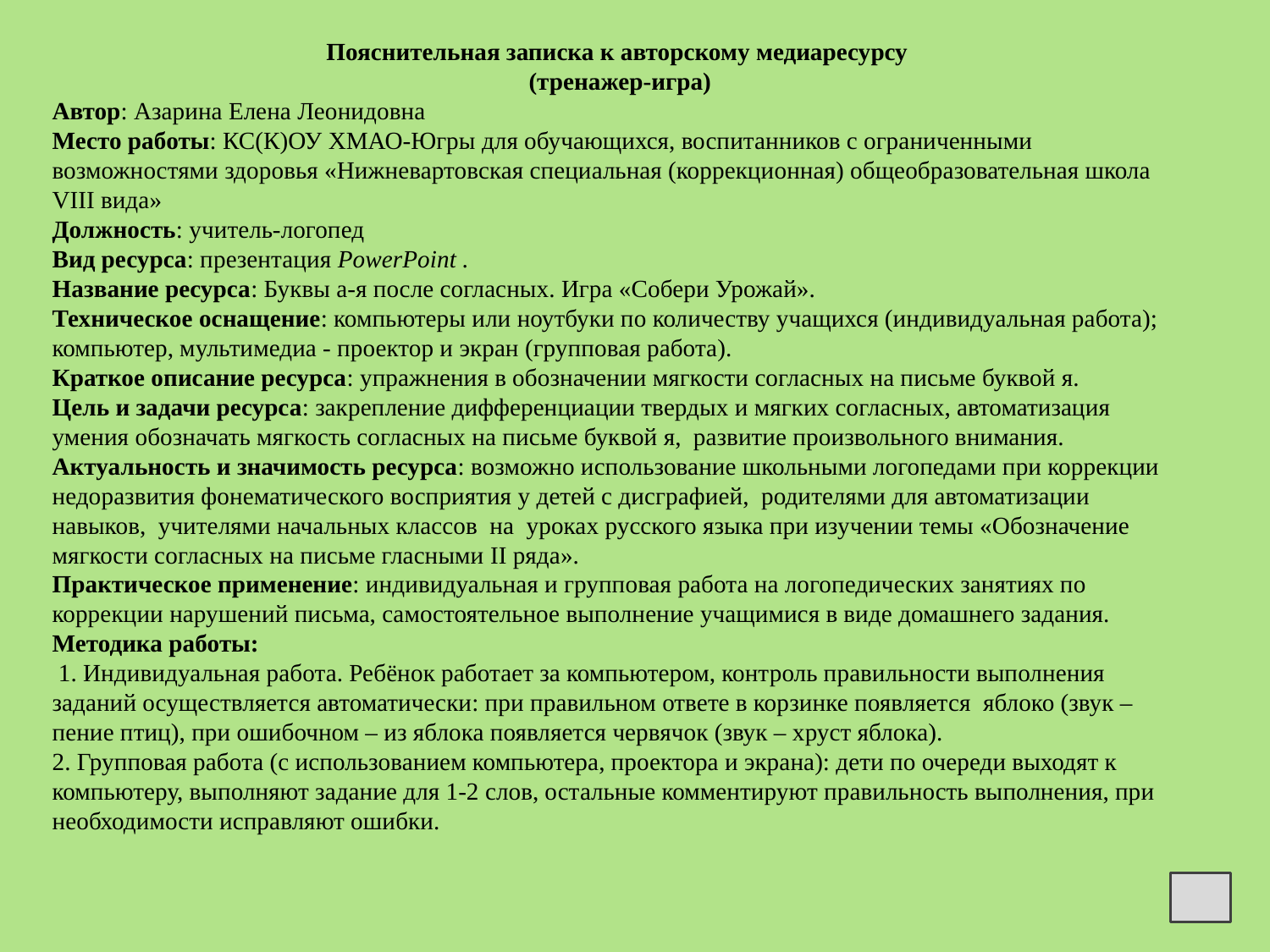

Пояснительная записка к авторскому медиаресурсу
(тренажер-игра)
Автор: Азарина Елена Леонидовна
Место работы: КС(К)ОУ ХМАО-Югры для обучающихся, воспитанников с ограниченными возможностями здоровья «Нижневартовская специальная (коррекционная) общеобразовательная школа VIII вида»
Должность: учитель-логопед
Вид ресурса: презентация PowerPoint .
Название ресурса: Буквы а-я после согласных. Игра «Собери Урожай».
Техническое оснащение: компьютеры или ноутбуки по количеству учащихся (индивидуальная работа); компьютер, мультимедиа - проектор и экран (групповая работа).
Краткое описание ресурса: упражнения в обозначении мягкости согласных на письме буквой я.
Цель и задачи ресурса: закрепление дифференциации твердых и мягких согласных, автоматизация умения обозначать мягкость согласных на письме буквой я,  развитие произвольного внимания.
Актуальность и значимость ресурса: возможно использование школьными логопедами при коррекции недоразвития фонематического восприятия у детей с дисграфией,  родителями для автоматизации навыков,  учителями начальных классов  на  уроках русского языка при изучении темы «Обозначение мягкости согласных на письме гласными II ряда».
Практическое применение: индивидуальная и групповая работа на логопедических занятиях по коррекции нарушений письма, самостоятельное выполнение учащимися в виде домашнего задания.
Методика работы:
 1. Индивидуальная работа. Ребёнок работает за компьютером, контроль правильности выполнения заданий осуществляется автоматически: при правильном ответе в корзинке появляется  яблоко (звук – пение птиц), при ошибочном – из яблока появляется червячок (звук – хруст яблока).
2. Групповая работа (с использованием компьютера, проектора и экрана): дети по очереди выходят к компьютеру, выполняют задание для 1-2 слов, остальные комментируют правильность выполнения, при необходимости исправляют ошибки.